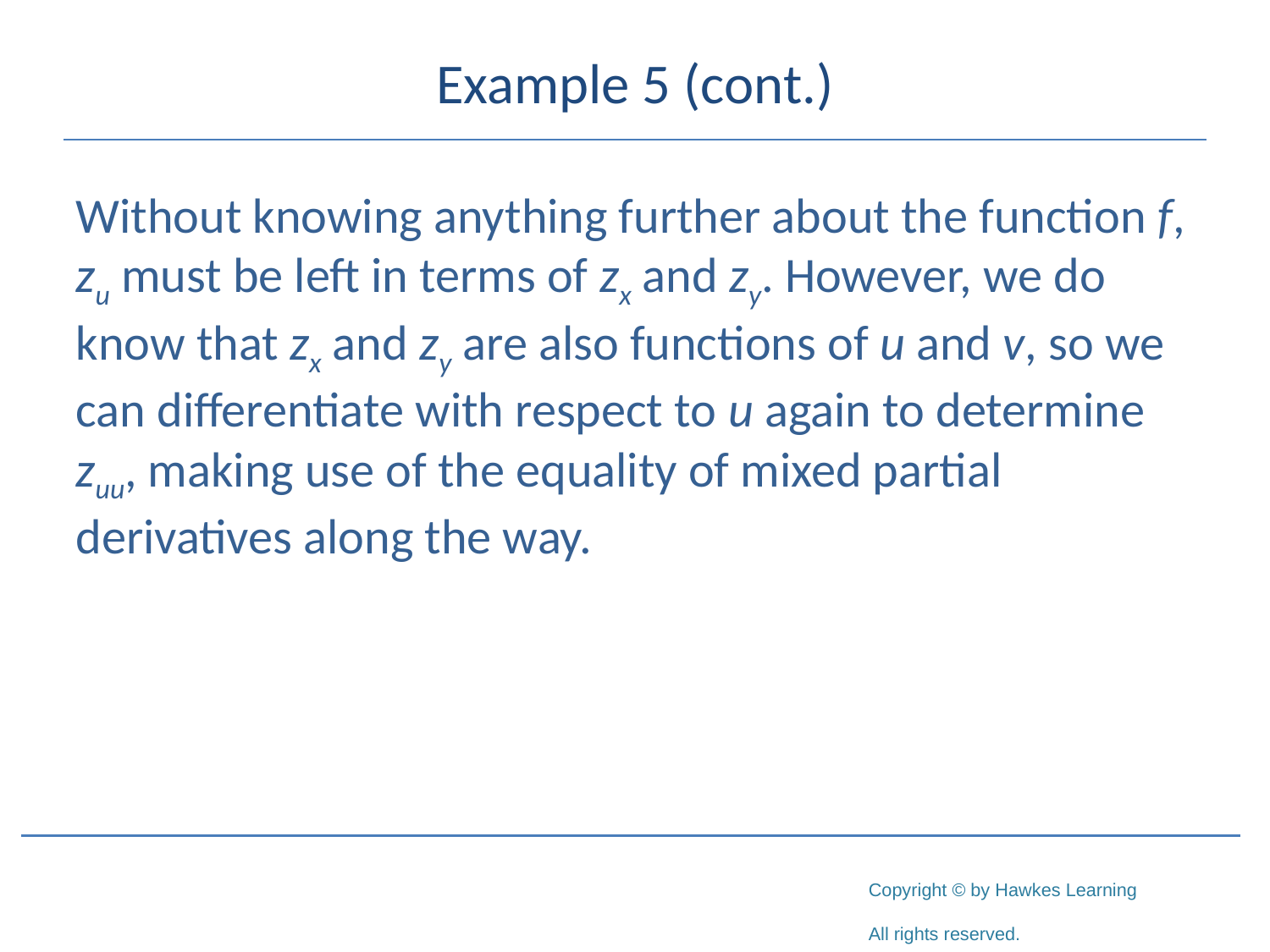

# Example 5 (cont.)
Without knowing anything further about the function f, zu must be left in terms of zx and zy. However, we do know that zx and zy are also functions of u and v, so we can differentiate with respect to u again to determine zuu, making use of the equality of mixed partial derivatives along the way.